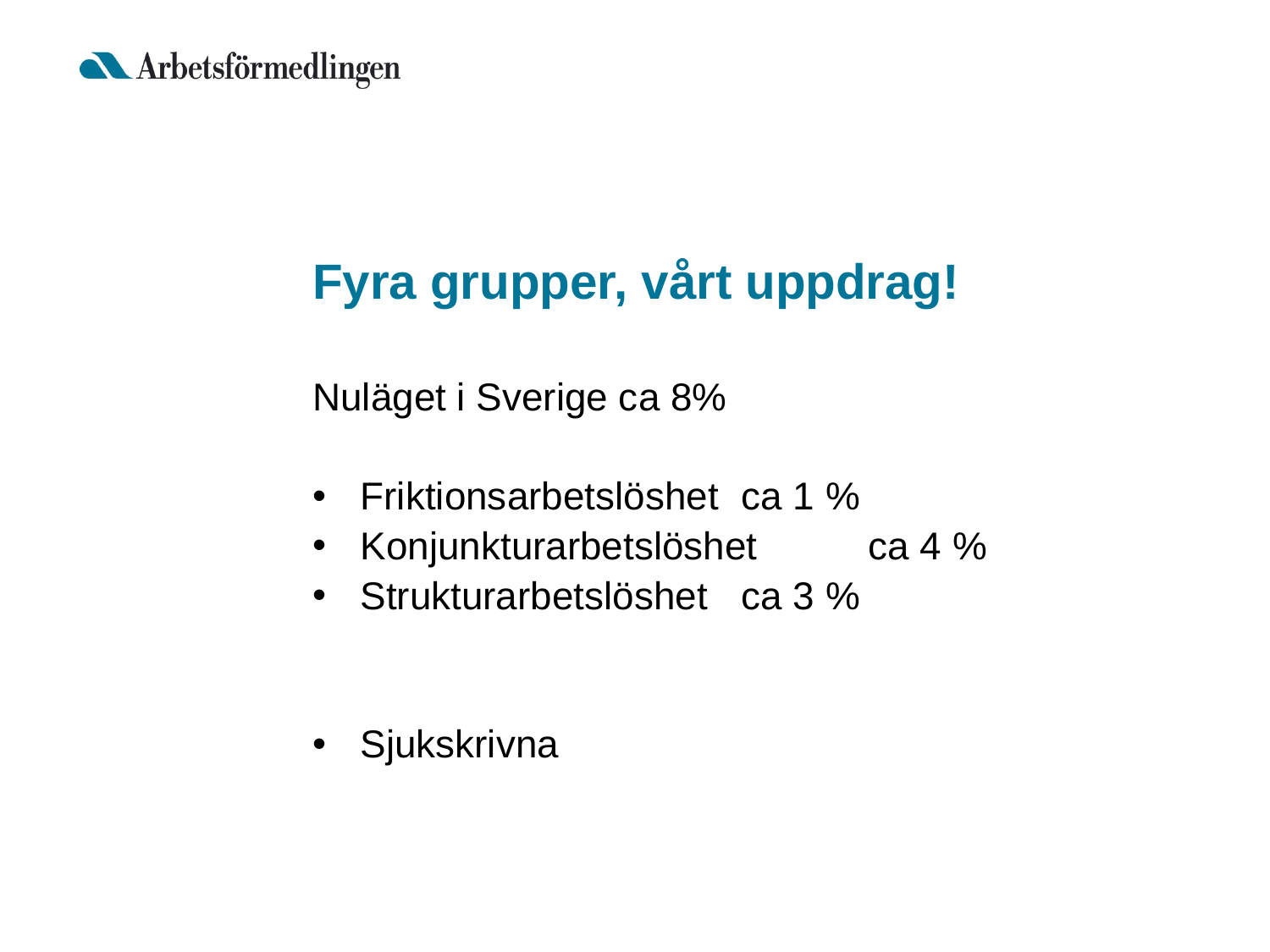

# Fyra grupper, vårt uppdrag!
Nuläget i Sverige ca 8%

Friktionsarbetslöshet 	ca 1 %
Konjunkturarbetslöshet	ca 4 %
Strukturarbetslöshet	ca 3 %

Sjukskrivna